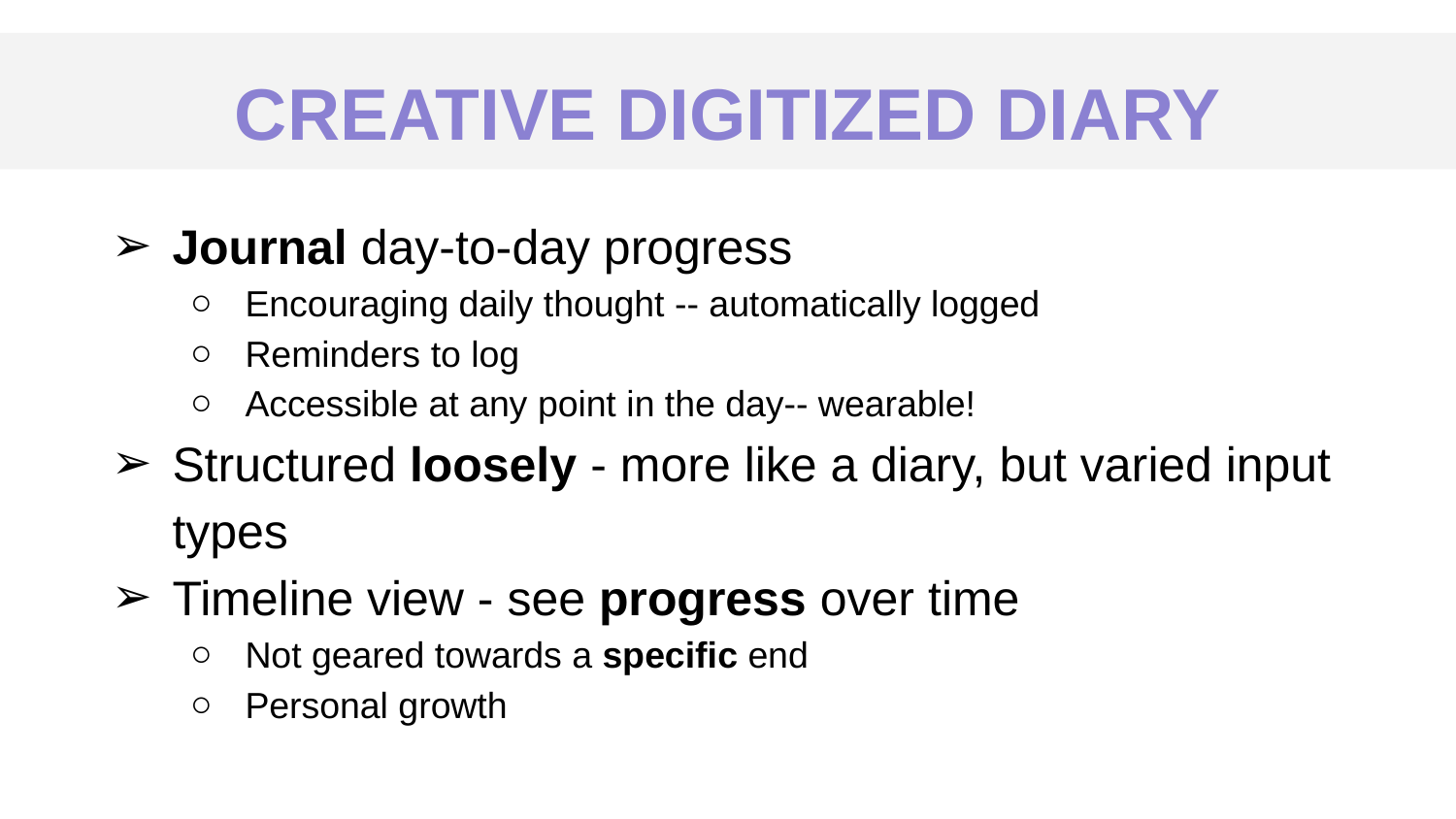

CREATIVE DIGITIZED DIARY
# Problem Overview
Journal day-to-day progress
Encouraging daily thought -- automatically logged
Reminders to log
Accessible at any point in the day-- wearable!
Structured loosely - more like a diary, but varied input types
Timeline view - see progress over time
Not geared towards a specific end
Personal growth